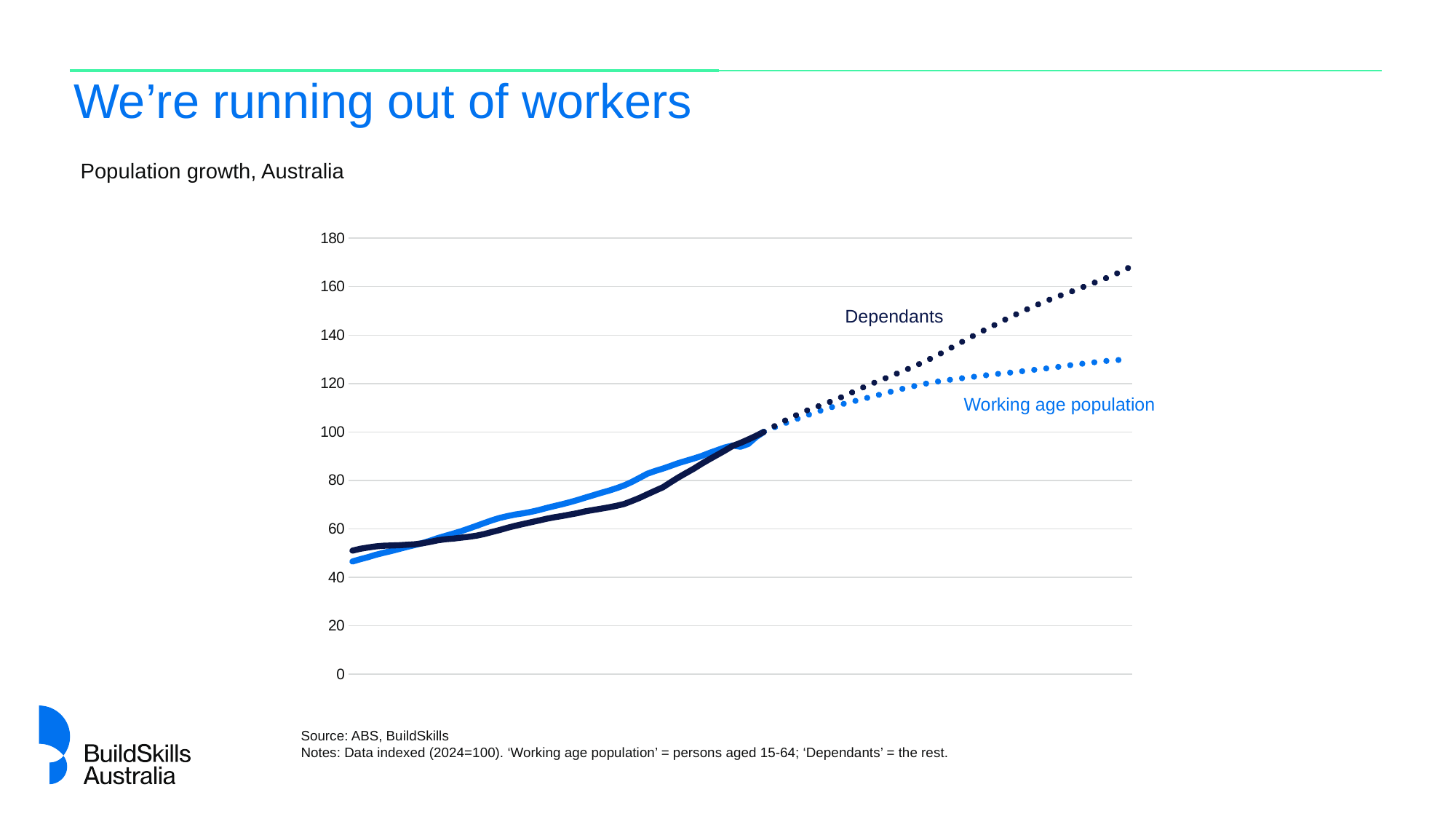

# We’re running out of workers
Population growth, Australia

### Chart

| Category | 15-64 | Dependents |  |  |
|---|---|---|---|---|
| 1971 | 46.48775894059891 | 50.95451838018634 | None | None |
| 1972 | 47.40859291013258 | 51.72748630590406 | None | None |
| 1973 | 48.25852831849864 | 52.25847122225434 | None | None |
| 1974 | 49.241781943908514 | 52.721603150603194 | None | None |
| 1975 | 50.05888630793497 | 52.99307830005198 | None | None |
| 1976 | 50.80090632210565 | 53.08503057966275 | None | None |
| 1977 | 51.636058722378664 | 53.20411562814835 | None | None |
| 1978 | 52.47417676241051 | 53.40056487981163 | None | None |
| 1979 | 53.25478963530935 | 53.593148554542815 | None | None |
| 1980 | 54.06550516396966 | 53.973470766706114 | None | None |
| 1981 | 55.035049060437316 | 54.5661363874551 | None | None |
| 1982 | 56.15223097735568 | 55.23197411432733 | None | None |
| 1983 | 57.091062143597185 | 55.685162978305904 | None | None |
| 1984 | 58.01243275270625 | 55.925429123804314 | None | None |
| 1985 | 58.983705193490486 | 56.31492549811434 | None | None |
| 1986 | 60.08510990689191 | 56.684198690654306 | None | None |
| 1987 | 61.217826127308875 | 57.15820057920457 | None | None |
| 1988 | 62.37305296570472 | 57.83002099735045 | None | None |
| 1989 | 63.5098984864335 | 58.683175945367914 | None | None |
| 1990 | 64.49138402566335 | 59.49380954713239 | None | None |
| 1991 | 65.23159641179055 | 60.419336100328046 | None | None |
| 1992 | 65.88639272402598 | 61.248086302428206 | None | None |
| 1993 | 66.37895441935964 | 61.974604107517806 | None | None |
| 1994 | 66.9662471218466 | 62.677075285533945 | None | None |
| 1995 | 67.70713736849012 | 63.39600939745977 | None | None |
| 1996 | 68.56526359142816 | 64.11196269665595 | None | None |
| 1997 | 69.35433277426787 | 64.72901199750791 | None | None |
| 1998 | 70.11653043647382 | 65.25162325265653 | None | None |
| 1999 | 70.95271092519657 | 65.8483440426667 | None | None |
| 2000 | 71.85999333324182 | 66.43738634334855 | None | None |
| 2001 | 72.84400955173254 | 67.1926063204816 | None | None |
| 2002 | 73.80169653800253 | 67.72948966484816 | None | None |
| 2003 | 74.78914724977585 | 68.26372924951455 | None | None |
| 2004 | 75.6923963877491 | 68.81233571956345 | None | None |
| 2005 | 76.72010636535315 | 69.46736668367731 | None | None |
| 2006 | 77.86648712401126 | 70.21710954908099 | None | None |
| 2007 | 79.33312873243416 | 71.4496703463378 | None | None |
| 2008 | 81.02204645299035 | 72.74092050235647 | None | None |
| 2009 | 82.71619499719733 | 74.24231268936192 | None | None |
| 2010 | 83.86477315369578 | 75.68286680454243 | None | None |
| 2011 | 84.83706803409208 | 77.11693264890502 | None | None |
| 2012 | 85.9505556111966 | 79.18478458361574 | None | None |
| 2013 | 87.1040877983017 | 81.19085048485604 | None | None |
| 2014 | 88.08693470740178 | 83.01900505105564 | None | None |
| 2015 | 89.03796171409911 | 84.83014897217258 | None | None |
| 2016 | 90.07669822276834 | 86.84221863050088 | None | None |
| 2017 | 91.33326520835145 | 88.73007371455084 | None | None |
| 2018 | 92.46763653819572 | 90.51914066223547 | None | None |
| 2019 | 93.60369687049311 | 92.31451682131608 | None | None |
| 2020 | 94.35894646240696 | 94.21804487123784 | None | None |
| 2021 | 93.89673597169073 | 95.46080152263706 | None | None |
| 2022 | 95.02049313561723 | 96.876139858048 | None | None |
| 2023 | 97.83372160618823 | 98.3842625727363 | None | None |
| 2024 | 100.0 | 100.0 | 100.0 | 100.0 |
| 2025 | None | None | 101.39554694450392 | 101.73442014024516 |
| 2026 | None | None | 102.66450986773592 | 103.49779273934152 |
| 2027 | None | None | 103.88707153907151 | 105.12203622433694 |
| 2028 | None | None | 105.05956438481283 | 106.65847663652063 |
| 2029 | None | None | 106.19763125124312 | 108.10978926827748 |
| 2030 | None | None | 107.3226624124374 | 109.42281789843067 |
| 2031 | None | None | 108.44754710503351 | 110.58248495720278 |
| 2032 | None | None | 109.47556332555193 | 111.75806385154165 |
| 2033 | None | None | 110.44761682408621 | 113.00107565380868 |
| 2034 | None | None | 111.35249982350533 | 114.3343330374528 |
| 2035 | None | None | 112.21016720562224 | 115.72267211137111 |
| 2036 | None | None | 112.9704212524764 | 117.26228820273322 |
| 2037 | None | None | 113.79370366648982 | 118.65597706243598 |
| 2038 | None | None | 114.62106962501986 | 120.0150325746754 |
| 2039 | None | None | 115.46445338944442 | 121.31827275050699 |
| 2040 | None | None | 116.30415786268328 | 122.601386727361 |
| 2041 | None | None | 117.12420625004938 | 123.89295365041559 |
| 2042 | None | None | 117.90920763124824 | 125.22096860063752 |
| 2043 | None | None | 118.66159338500934 | 126.57925391576555 |
| 2044 | None | None | 119.36417981539678 | 127.99738445668163 |
| 2045 | None | None | 120.02364003174262 | 129.46077581712933 |
| 2046 | None | None | 120.58673562798843 | 131.065938969912 |
| 2047 | None | None | 121.09333535655283 | 132.7366736397268 |
| 2048 | None | None | 121.52946611317152 | 134.4977687791273 |
| 2049 | None | None | 121.9556838750669 | 136.23416918021067 |
| 2050 | None | None | 122.35932203787027 | 137.9682817577613 |
| 2051 | None | None | 122.74930932732534 | 139.68268991910014 |
| 2052 | None | None | 123.14698914755564 | 141.33773704542278 |
| 2053 | None | None | 123.53801929342958 | 142.96067419294823 |
| 2054 | None | None | 123.90969800811489 | 144.5755962667815 |
| 2055 | None | None | 124.24917120743726 | 146.20754199797017 |
| 2056 | None | None | 124.58865612424748 | 147.7978447706932 |
| 2057 | None | None | 124.96144800027879 | 149.28616320283749 |
| 2058 | None | None | 125.33534132016825 | 150.73467899065557 |
| 2059 | None | None | 125.70560221882343 | 152.15478243215316 |
| 2060 | None | None | 126.06476665648213 | 153.56311679432423 |
| 2061 | None | None | 126.46522352133351 | 154.86522022885484 |
| 2062 | None | None | 126.90003020182485 | 156.0765041487762 |
| 2063 | None | None | 127.3607559654462 | 157.2151222908313 |
| 2064 | None | None | 127.79531071994872 | 158.38039832862117 |
| 2065 | None | None | 128.15992964820285 | 159.6558188305937 |
| 2066 | None | None | 128.51797506577162 | 160.92553053005267 |
| 2067 | None | None | 128.9122158033172 | 162.11112724624812 |
| 2068 | None | None | 129.26819308428 | 163.35265735321627 |
| 2069 | None | None | 129.54889136453357 | 164.719010792789 |
| 2070 | None | None | 129.76616288304095 | 166.18737382728168 |
| 2071 | None | None | 129.91416647210744 | 167.7675996208841 |
Dependants
Working age population
Source: ABS, BuildSkills
Notes: Data indexed (2024=100). ‘Working age population’ = persons aged 15-64; ‘Dependants’ = the rest.